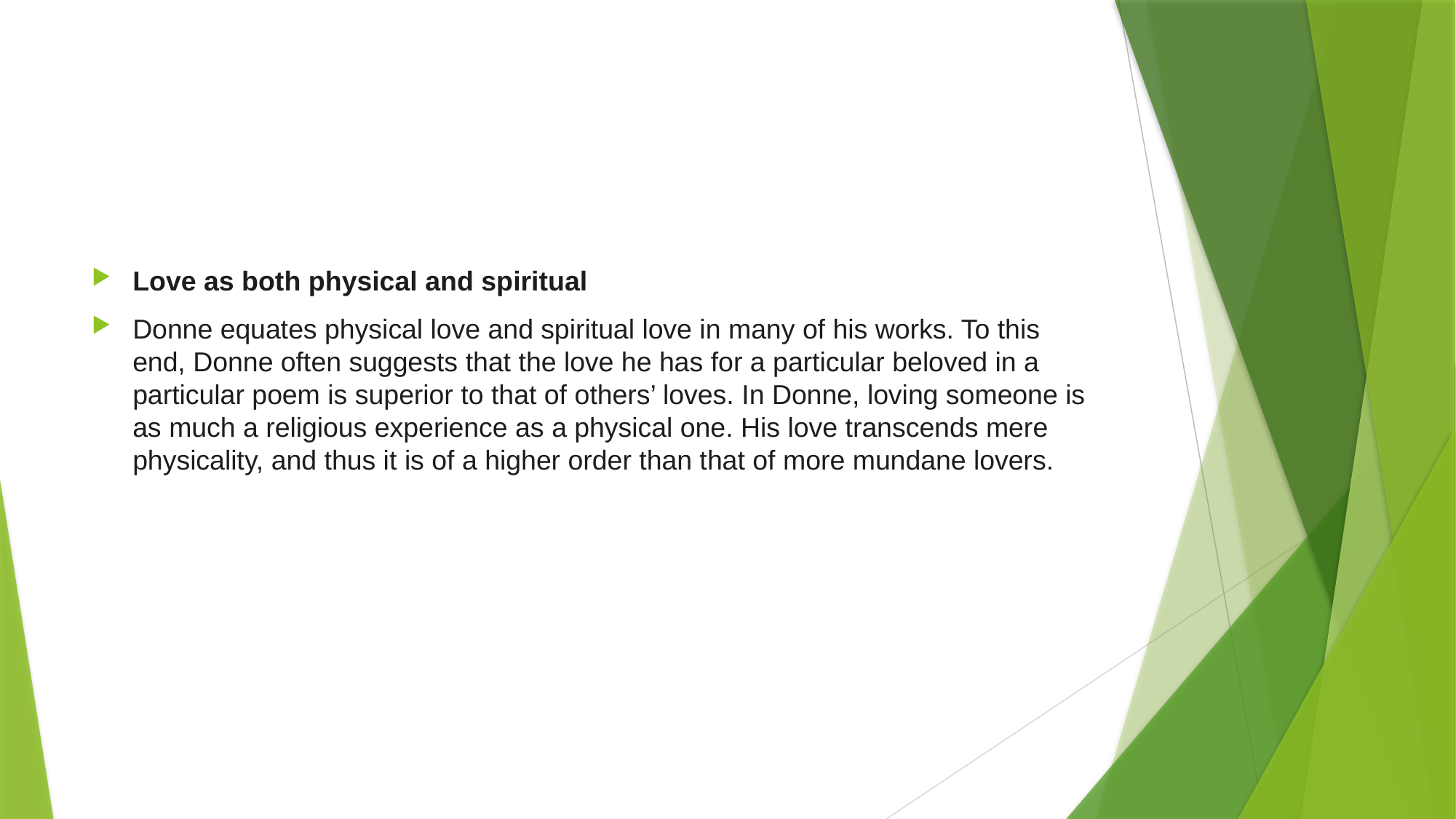

#
Love as both physical and spiritual
Donne equates physical love and spiritual love in many of his works. To this end, Donne often suggests that the love he has for a particular beloved in a particular poem is superior to that of others’ loves. In Donne, loving someone is as much a religious experience as a physical one. His love transcends mere physicality, and thus it is of a higher order than that of more mundane lovers.